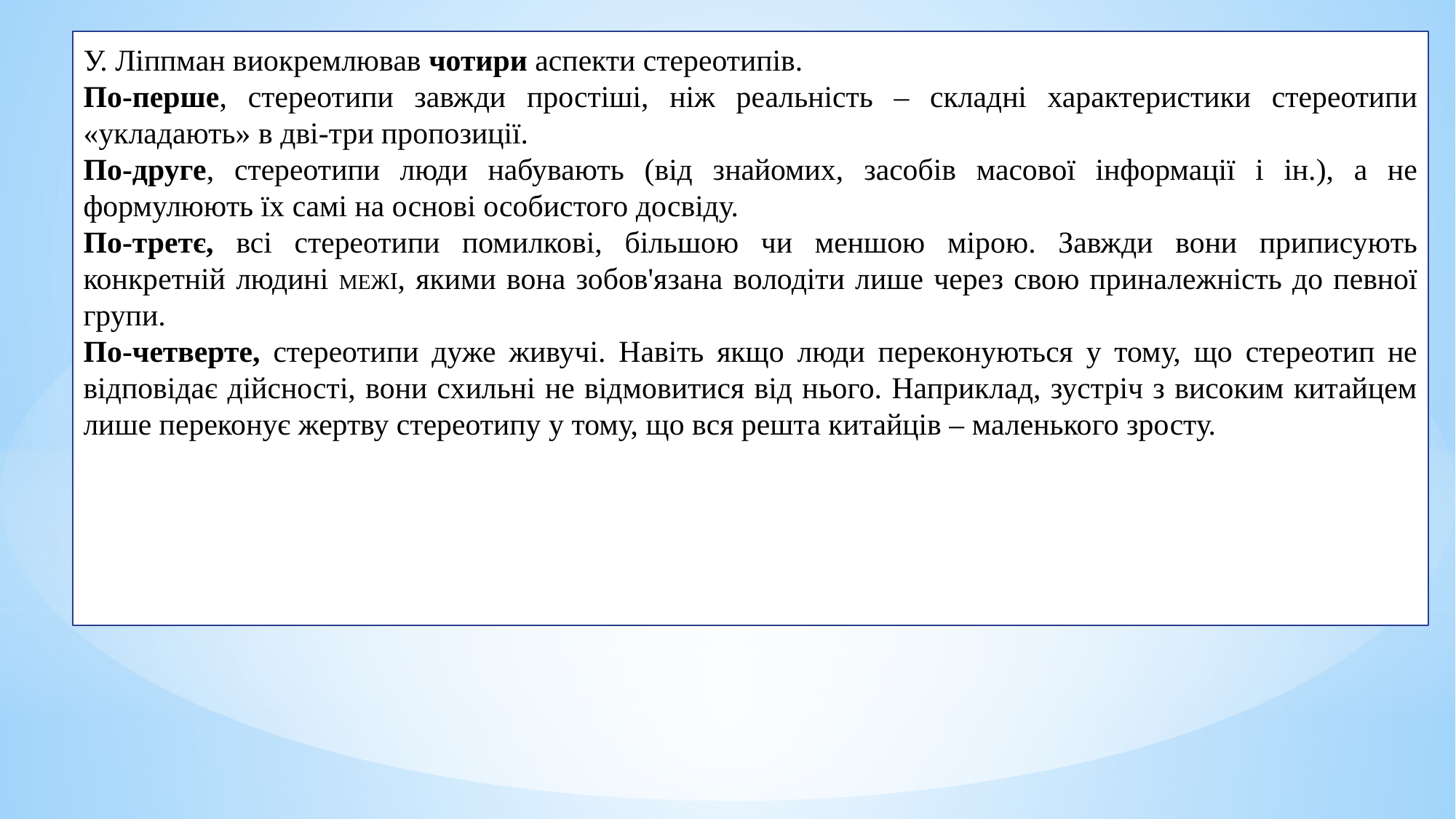

У. Ліппман виокремлював чотири аспекти стереотипів.
По-перше, стереотипи завжди простіші, ніж реальність – складні характеристики стереотипи «укладають» в дві-три пропозиції.
По-друге, стереотипи люди набувають (від знайомих, засобів масової інформації і ін.), а не формулюють їх самі на основі особистого досвіду.
По-третє, всі стереотипи помилкові, більшою чи меншою мірою. Завжди вони приписують конкретній людині МЕЖІ, якими вона зобов'язана володіти лише через свою приналежність до певної групи.
По-четверте, стереотипи дуже живучі. Навіть якщо люди переконуються у тому, що стереотип не відповідає дійсності, вони схильні не відмовитися від нього. Наприклад, зустріч з високим китайцем лише переконує жертву стереотипу у тому, що вся решта китайців – маленького зросту.